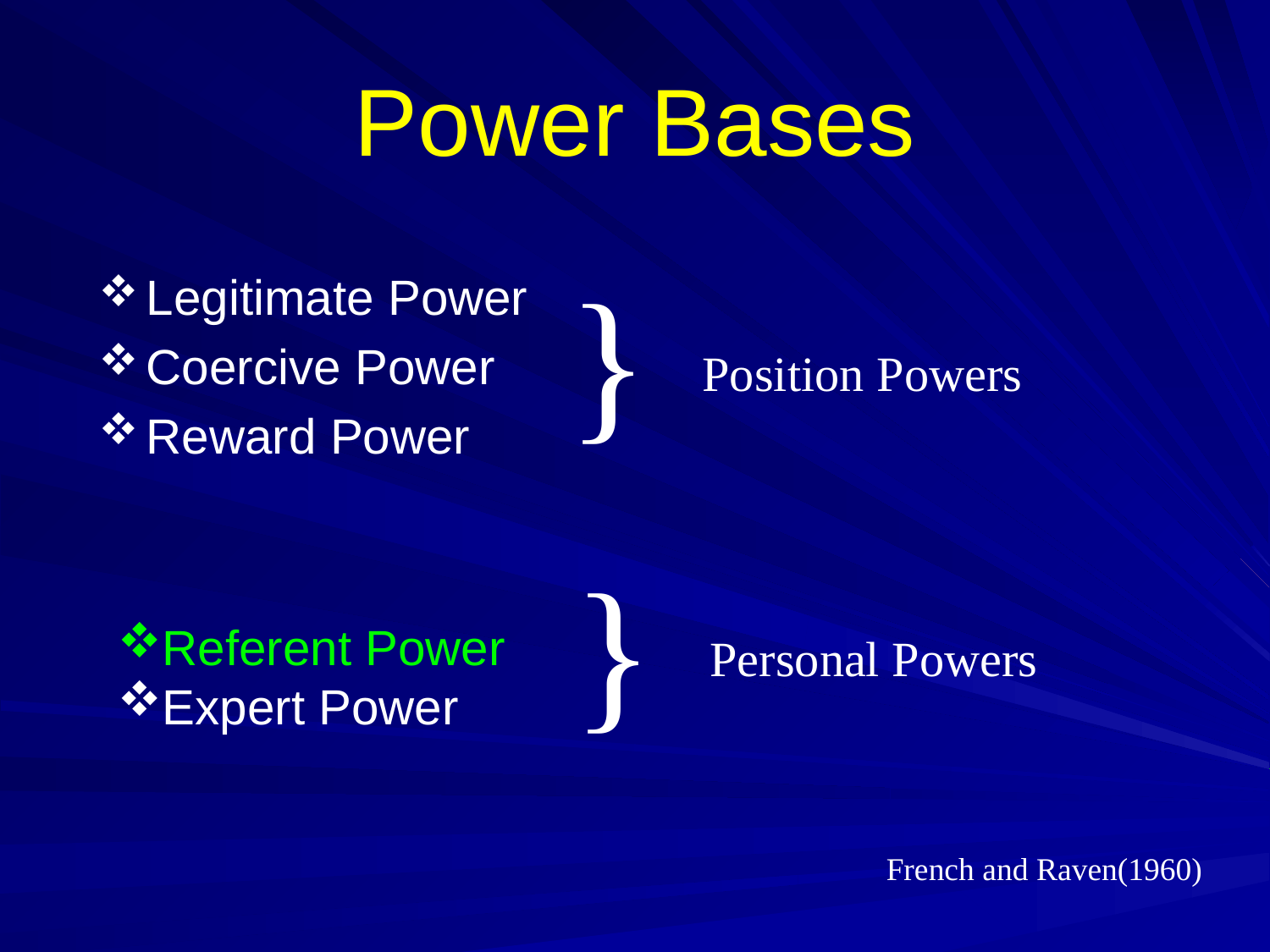

# Power Bases
}
Legitimate Power
Coercive Power
Reward Power
Position Powers
}
Referent Power
Expert Power
Personal Powers
French and Raven(1960)